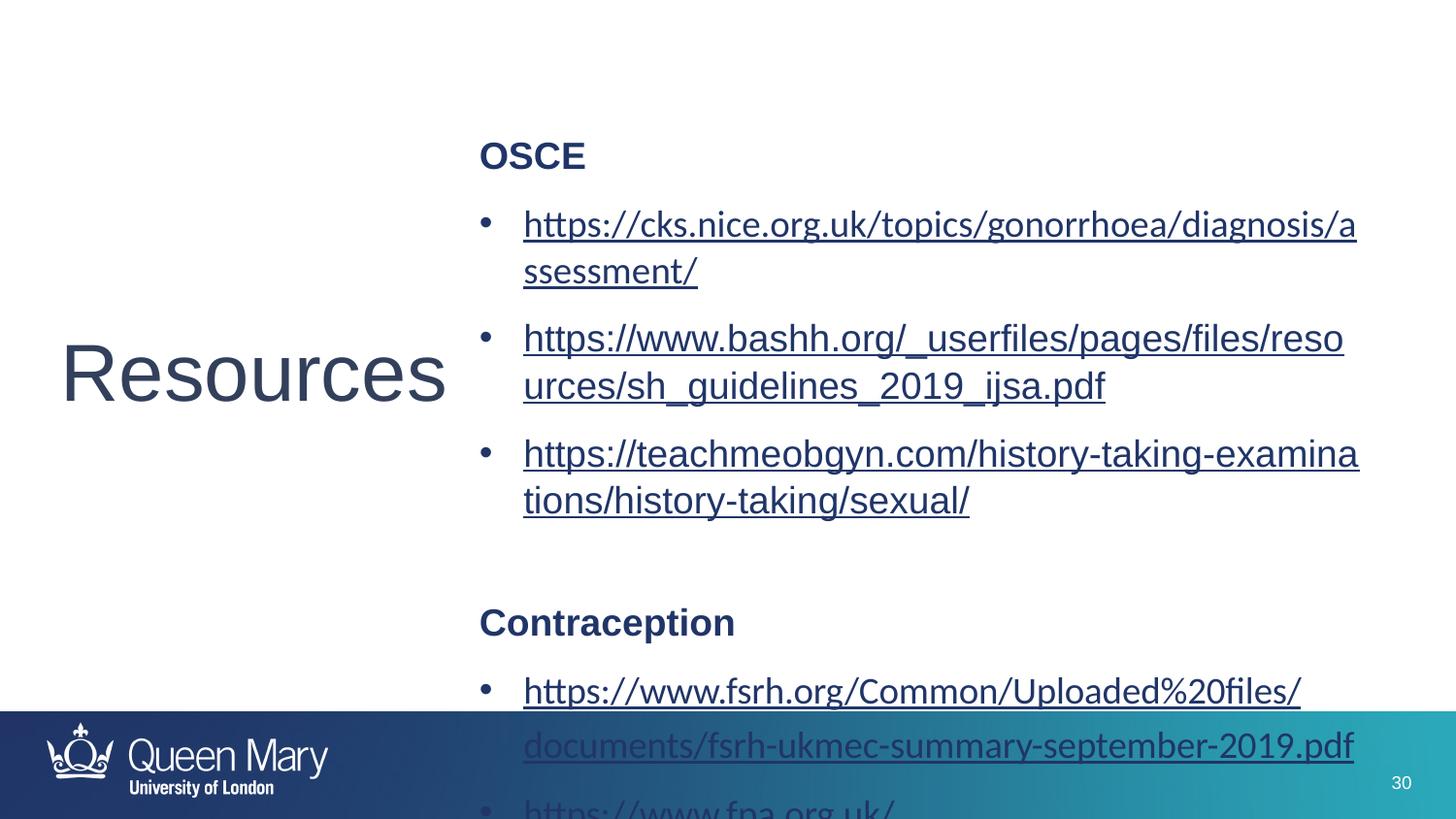

OSCE
https://cks.nice.org.uk/topics/gonorrhoea/diagnosis/assessment/
https://www.bashh.org/_userfiles/pages/files/resources/sh_guidelines_2019_ijsa.pdf
https://teachmeobgyn.com/history-taking-examinations/history-taking/sexual/

Contraception
https://www.fsrh.org/Common/Uploaded%20files/documents/fsrh-ukmec-summary-september-2019.pdf
https://www.fpa.org.uk/

# Resources